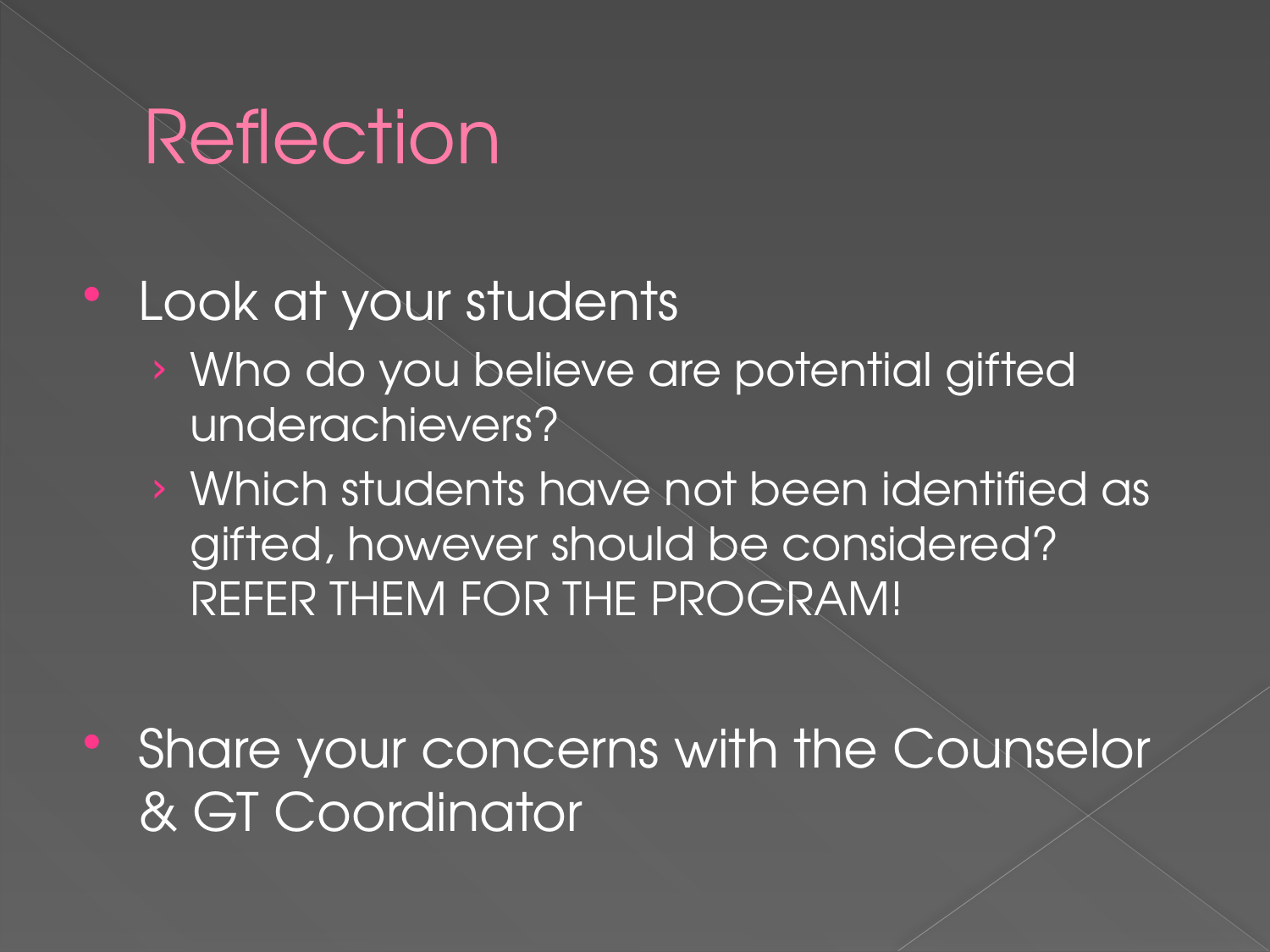

# Reflection
Look at your students
Who do you believe are potential gifted underachievers?
Which students have not been identified as gifted, however should be considered? REFER THEM FOR THE PROGRAM!

Share your concerns with the Counselor & GT Coordinator